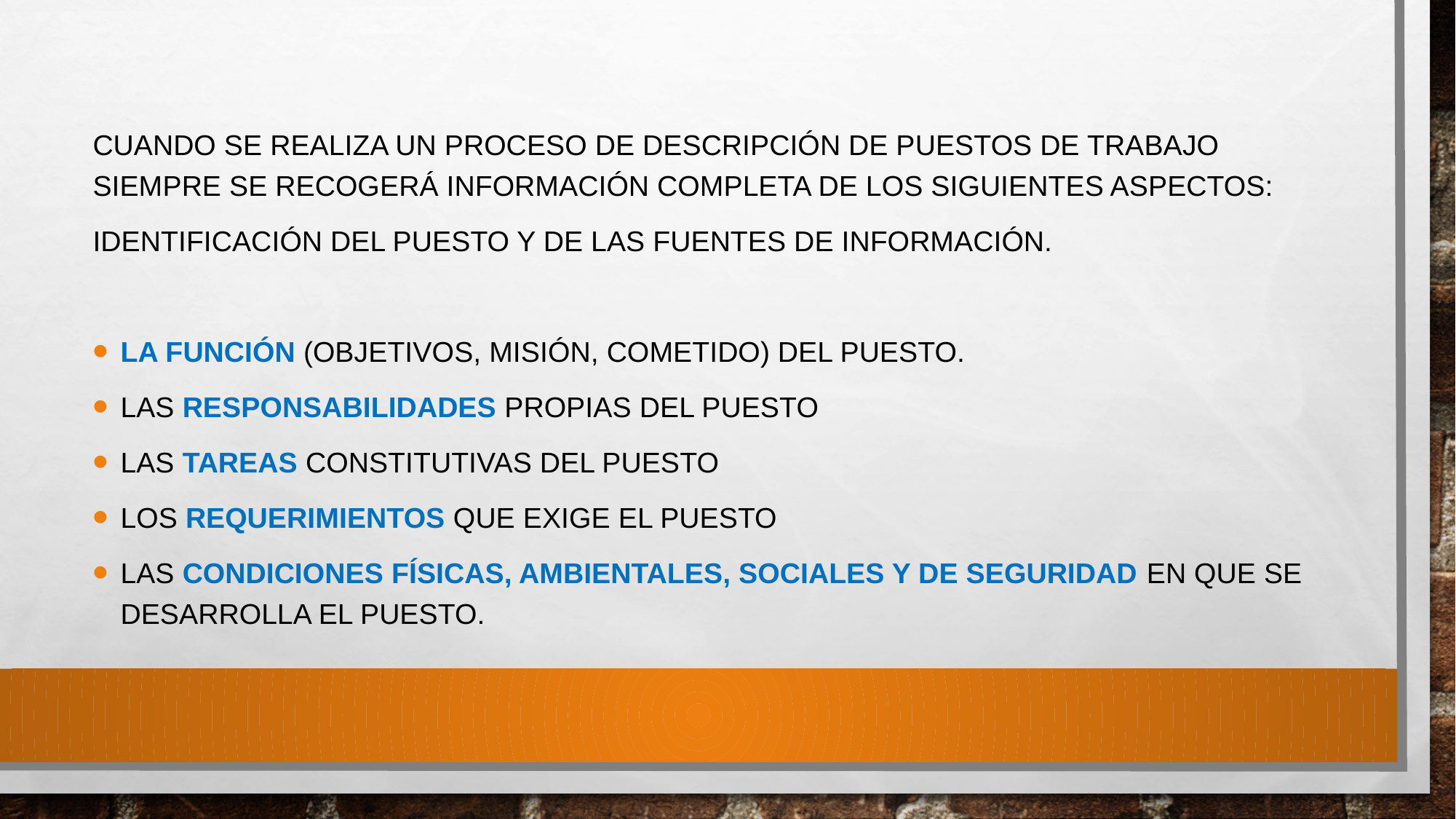

Cuando se realiza un proceso de descripción de puestos de trabajo siempre se recogerá información completa de los siguientes aspectos:
Identificación del puesto y de las fuentes de información.

La función (objetivos, misión, cometido) del puesto.
Las responsabilidades propias del puesto
Las tareas constitutivas del puesto
Los requerimientos que exige el puesto
Las condiciones físicas, ambientales, sociales y de seguridad en que se desarrolla el puesto.